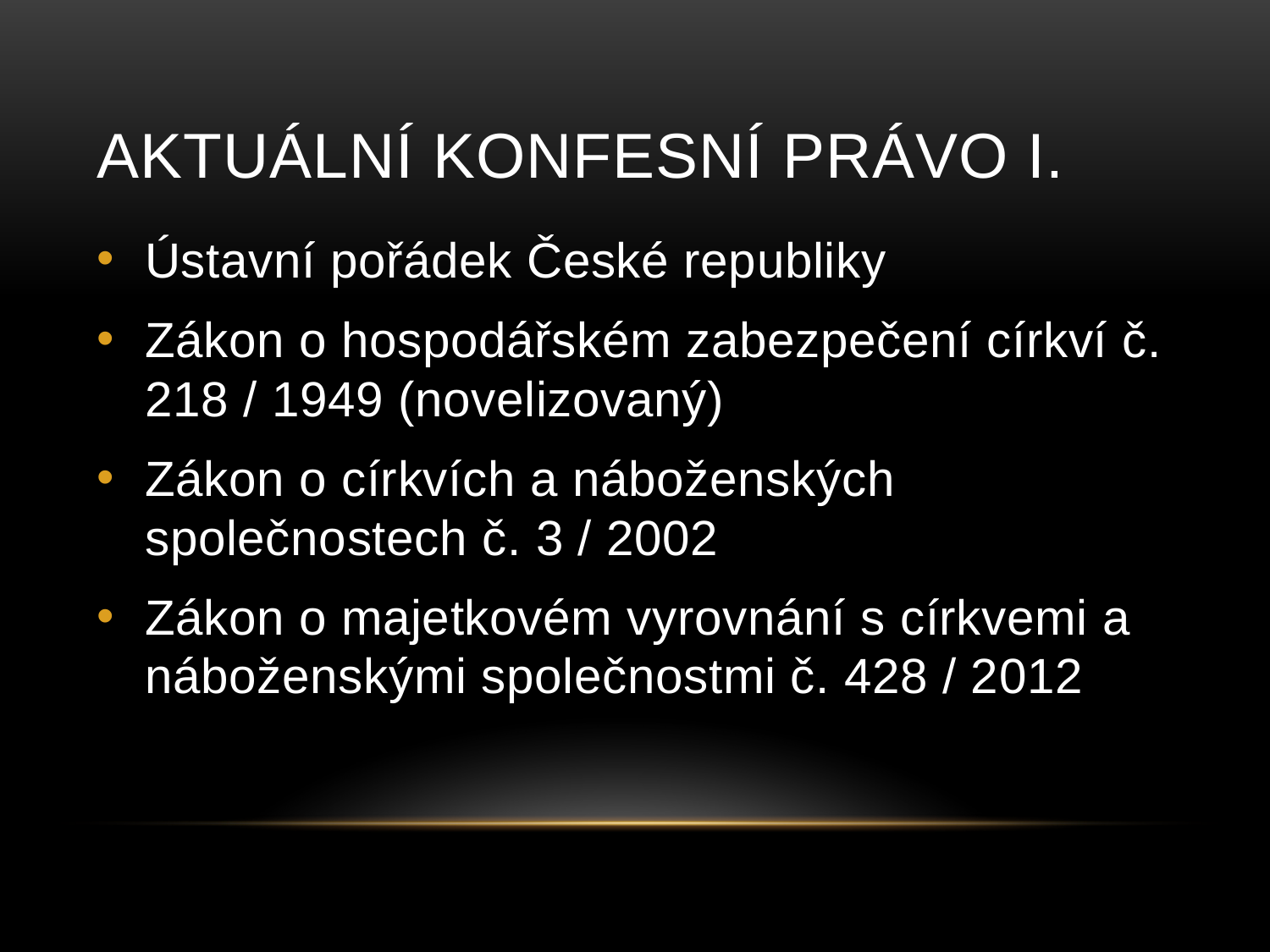

# AKTUÁLNí konfesní právo I.
Ústavní pořádek České republiky
Zákon o hospodářském zabezpečení církví č. 218 / 1949 (novelizovaný)
Zákon o církvích a náboženských společnostech č. 3 / 2002
Zákon o majetkovém vyrovnání s církvemi a náboženskými společnostmi č. 428 / 2012